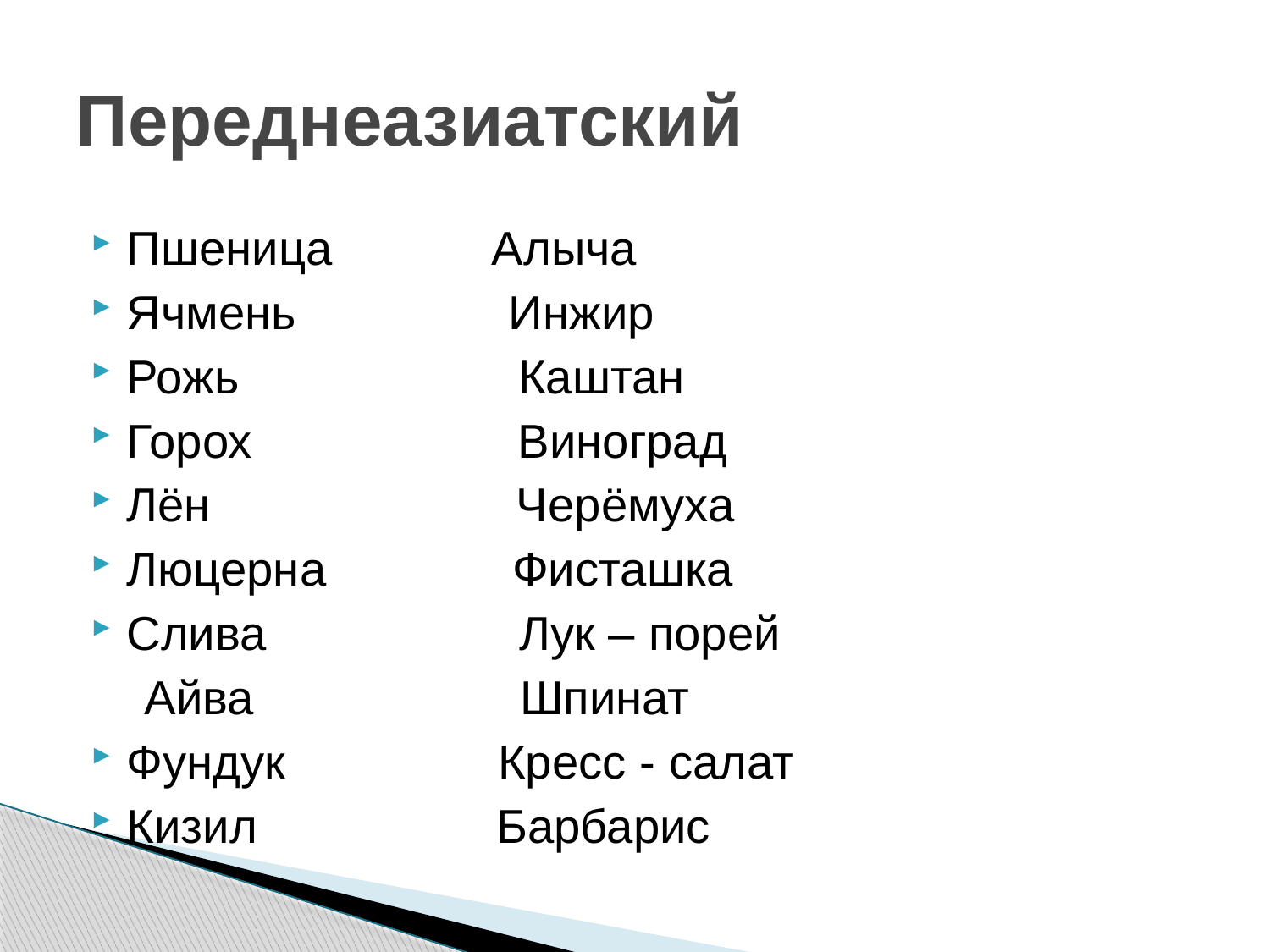

# Переднеазиатский
Пшеница            Алыча
Ячмень                Инжир
Рожь                     Каштан
Горох                    Виноград
Лён                       Черёмуха
Люцерна              Фисташка
Слива                   Лук – порей
    Айва                    Шпинат
Фундук                Кресс - салат
Кизил                  Барбарис